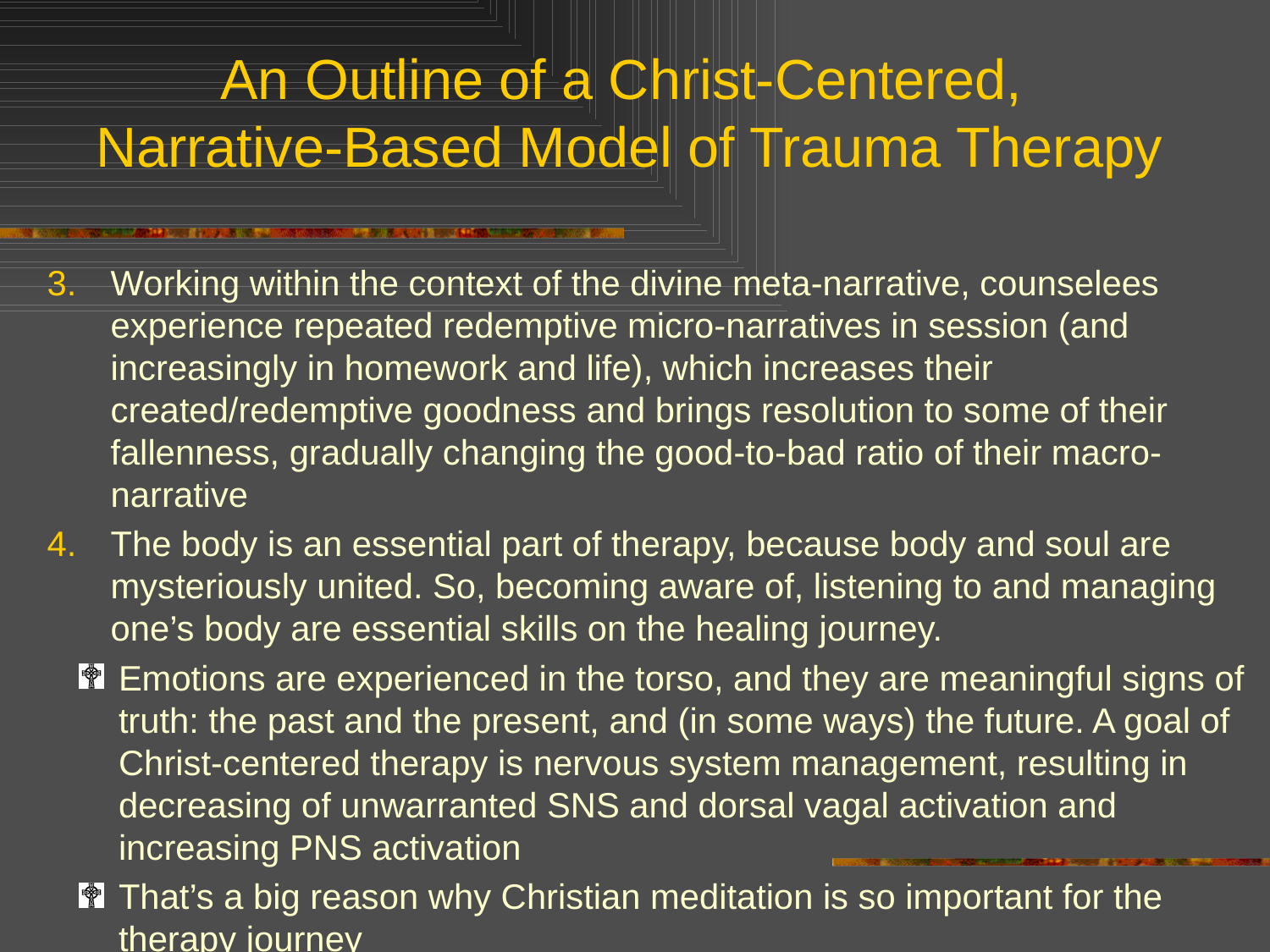

An Outline of a Christ-Centered,
Narrative-Based Model of Trauma Therapy
Working within the context of the divine meta-narrative, counselees experience repeated redemptive micro-narratives in session (and increasingly in homework and life), which increases their created/redemptive goodness and brings resolution to some of their fallenness, gradually changing the good-to-bad ratio of their macro-narrative
The body is an essential part of therapy, because body and soul are mysteriously united. So, becoming aware of, listening to and managing one’s body are essential skills on the healing journey.
Emotions are experienced in the torso, and they are meaningful signs of truth: the past and the present, and (in some ways) the future. A goal of Christ-centered therapy is nervous system management, resulting in decreasing of unwarranted SNS and dorsal vagal activation and increasing PNS activation
That’s a big reason why Christian meditation is so important for the therapy journey